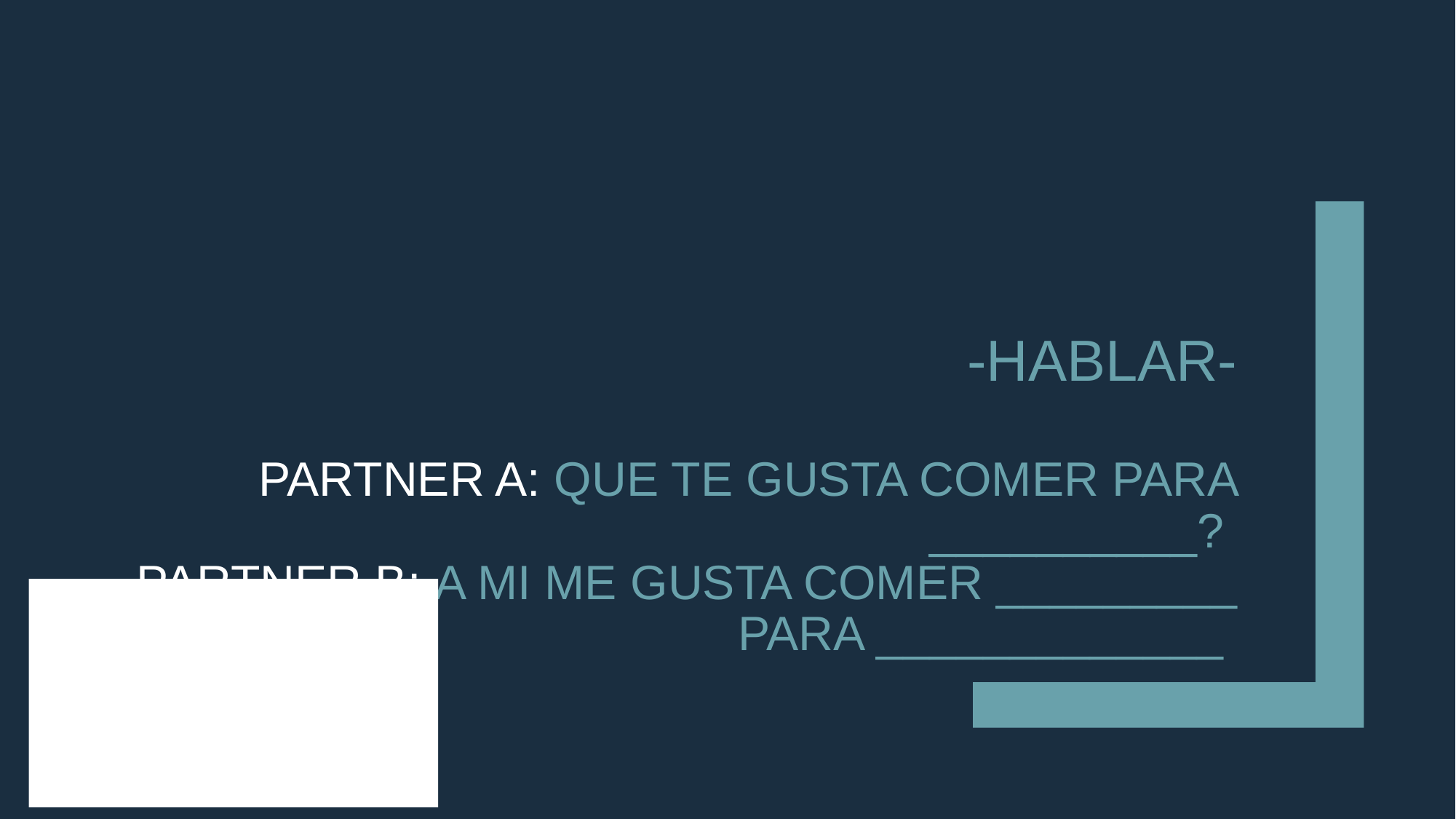

# -hablar- partner a: que te gusta comer para __________? partner b: A MI ME GUSTA COMER _________ PARA _____________